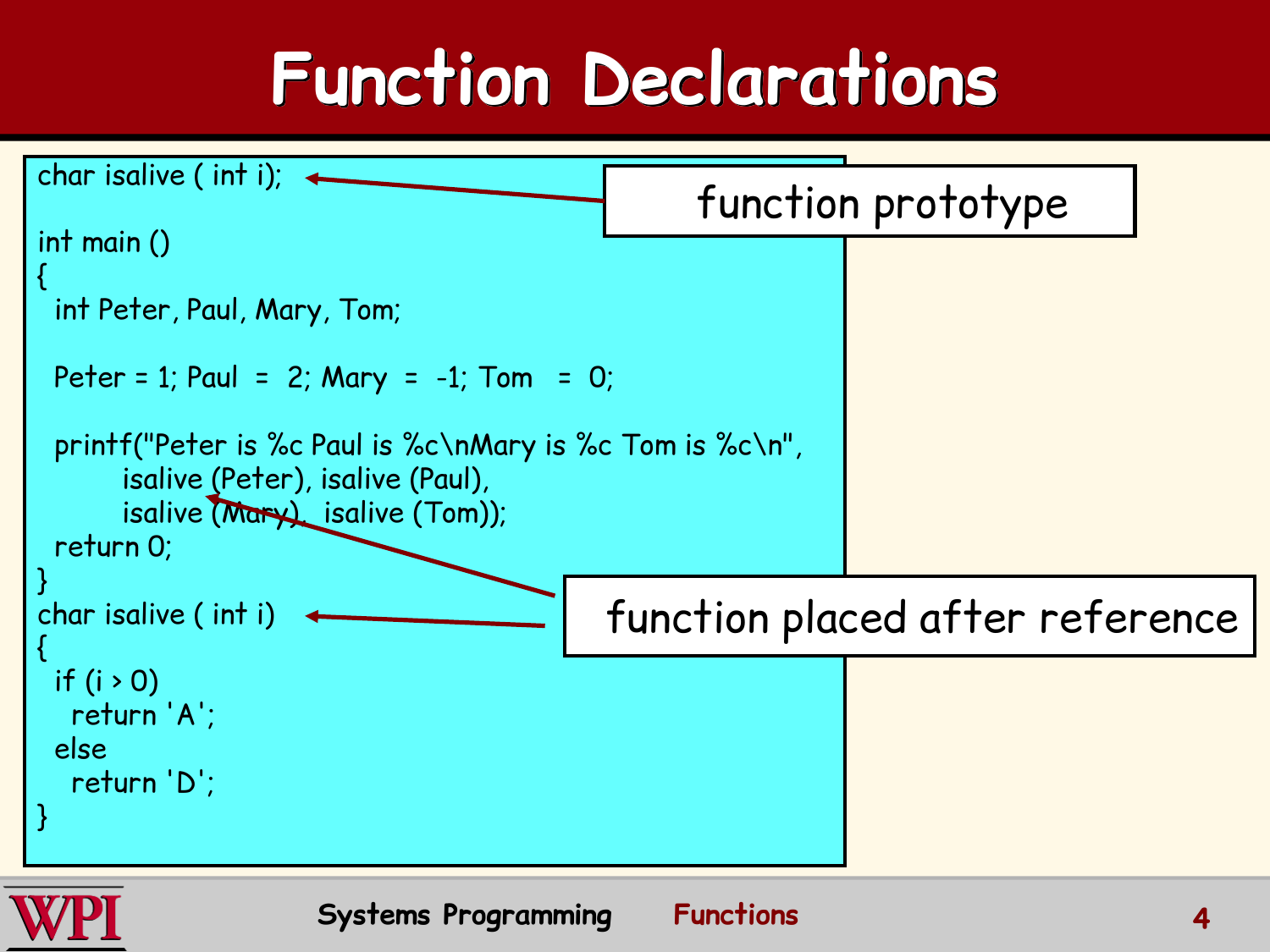

# Function Declarations
char isalive ( int i);

int main ()
{
  int Peter, Paul, Mary, Tom;

  Peter = 1; Paul  =  2; Mary  =  -1; Tom   =  0;

  printf("Peter is %c Paul is %c\nMary is %c Tom is %c\n",
          isalive (Peter), isalive (Paul),
          isalive (Mary),  isalive (Tom));
  return 0;
}
char isalive ( int i)
{
  if (i > 0)
    return 'A';
  else
    return 'D';
}

  function prototype

  function placed after reference

Systems Programming     Functions
4